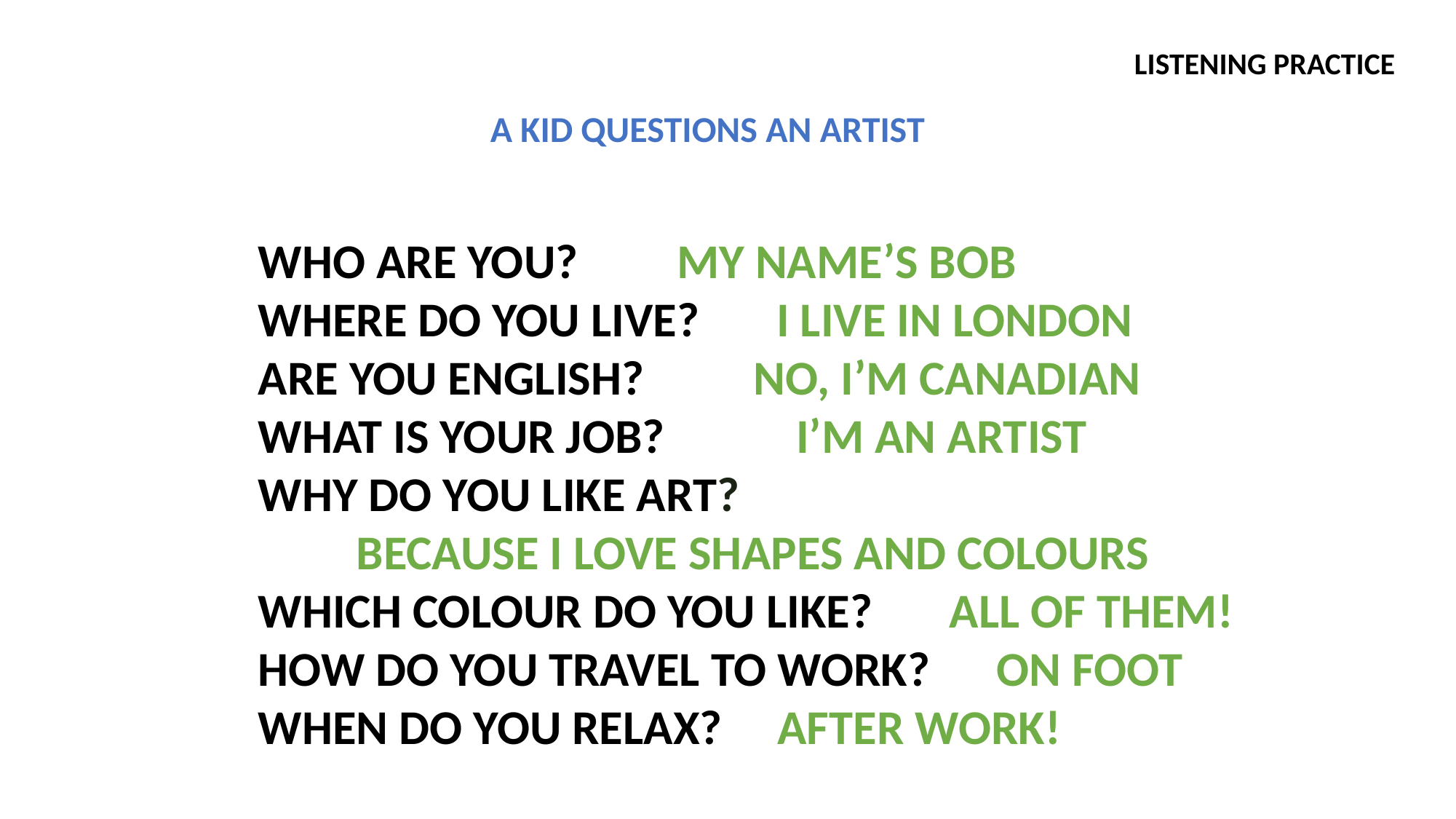

LISTENING PRACTICE
A KID QUESTIONS AN ARTIST
WHO ARE YOU?         MY NAME’S BOB
WHERE DO YOU LIVE?       I LIVE IN LONDON
ARE YOU ENGLISH?          NO, I’M CANADIAN
WHAT IS YOUR JOB?            I’M AN ARTIST
WHY DO YOU LIKE ART?
         BECAUSE I LOVE SHAPES AND COLOURS
WHICH COLOUR DO YOU LIKE?       ALL OF THEM!
HOW DO YOU TRAVEL TO WORK?      ON FOOT
WHEN DO YOU RELAX?     AFTER WORK!